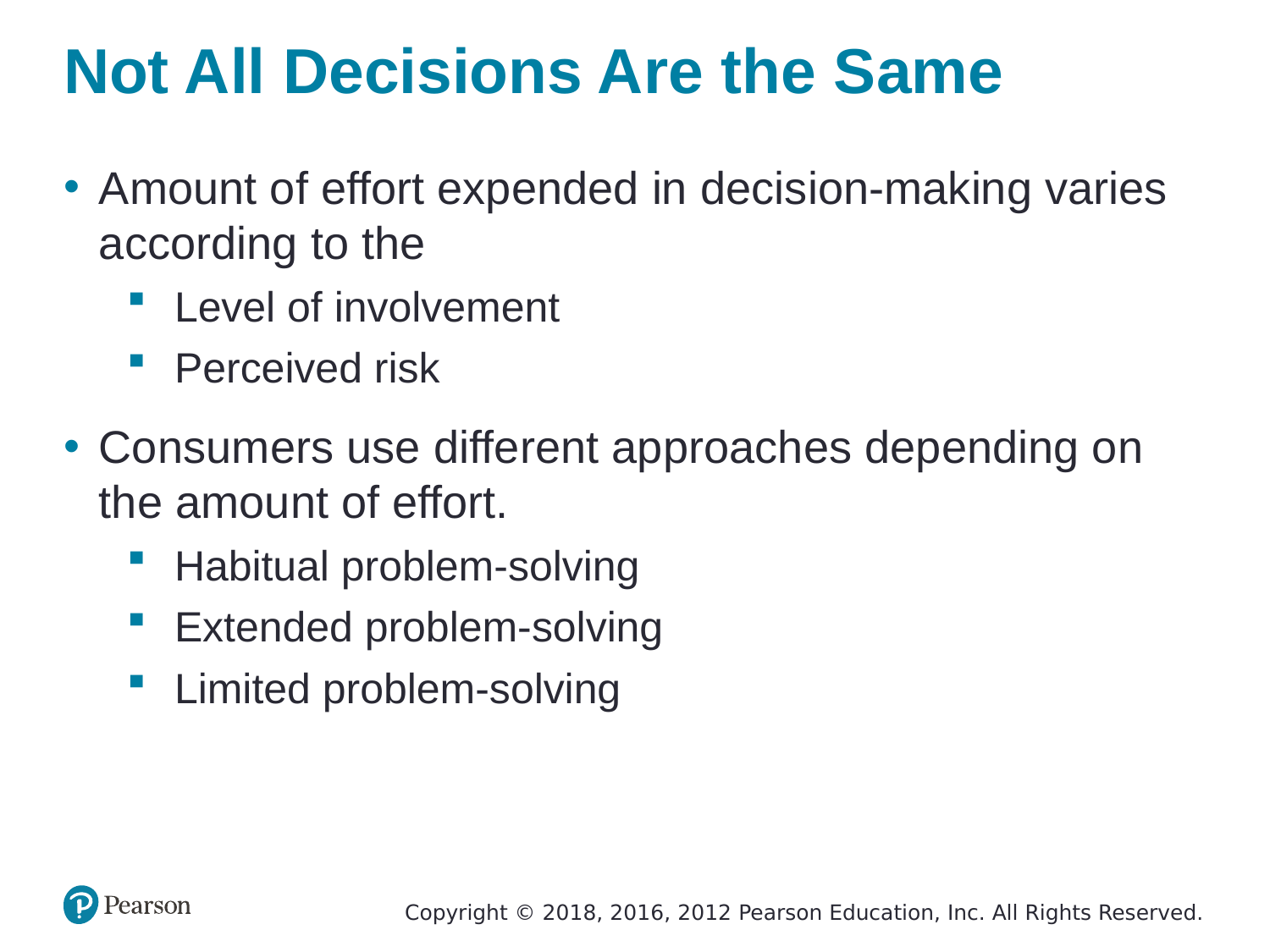

# Not All Decisions Are the Same
Amount of effort expended in decision-making varies according to the
Level of involvement
Perceived risk
Consumers use different approaches depending on the amount of effort.
Habitual problem-solving
Extended problem-solving
Limited problem-solving